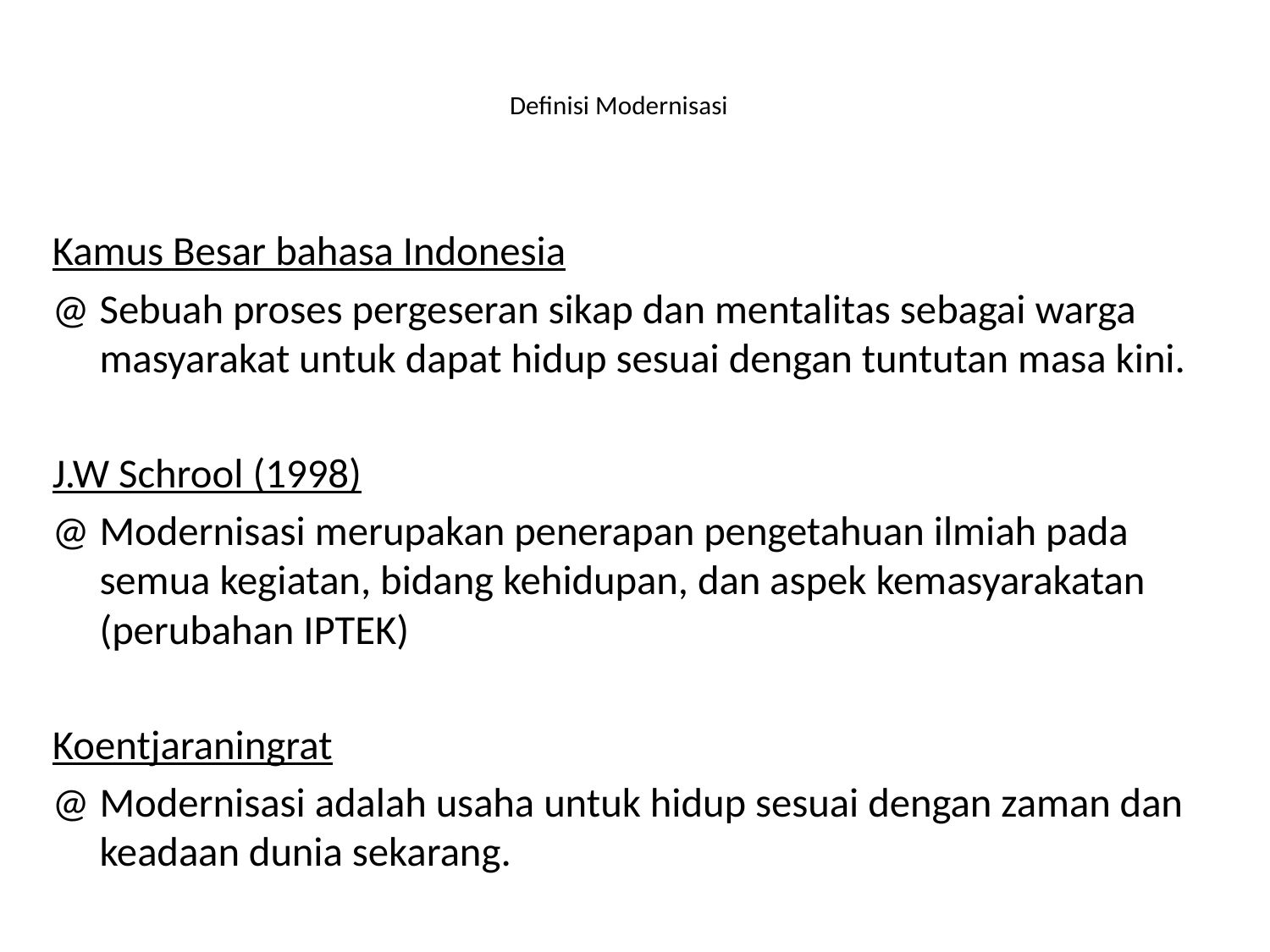

# Definisi Modernisasi
Kamus Besar bahasa Indonesia
@	Sebuah proses pergeseran sikap dan mentalitas sebagai warga masyarakat untuk dapat hidup sesuai dengan tuntutan masa kini.

J.W Schrool (1998)
@	Modernisasi merupakan penerapan pengetahuan ilmiah pada semua kegiatan, bidang kehidupan, dan aspek kemasyarakatan (perubahan IPTEK)

Koentjaraningrat
@	Modernisasi adalah usaha untuk hidup sesuai dengan zaman dan keadaan dunia sekarang.